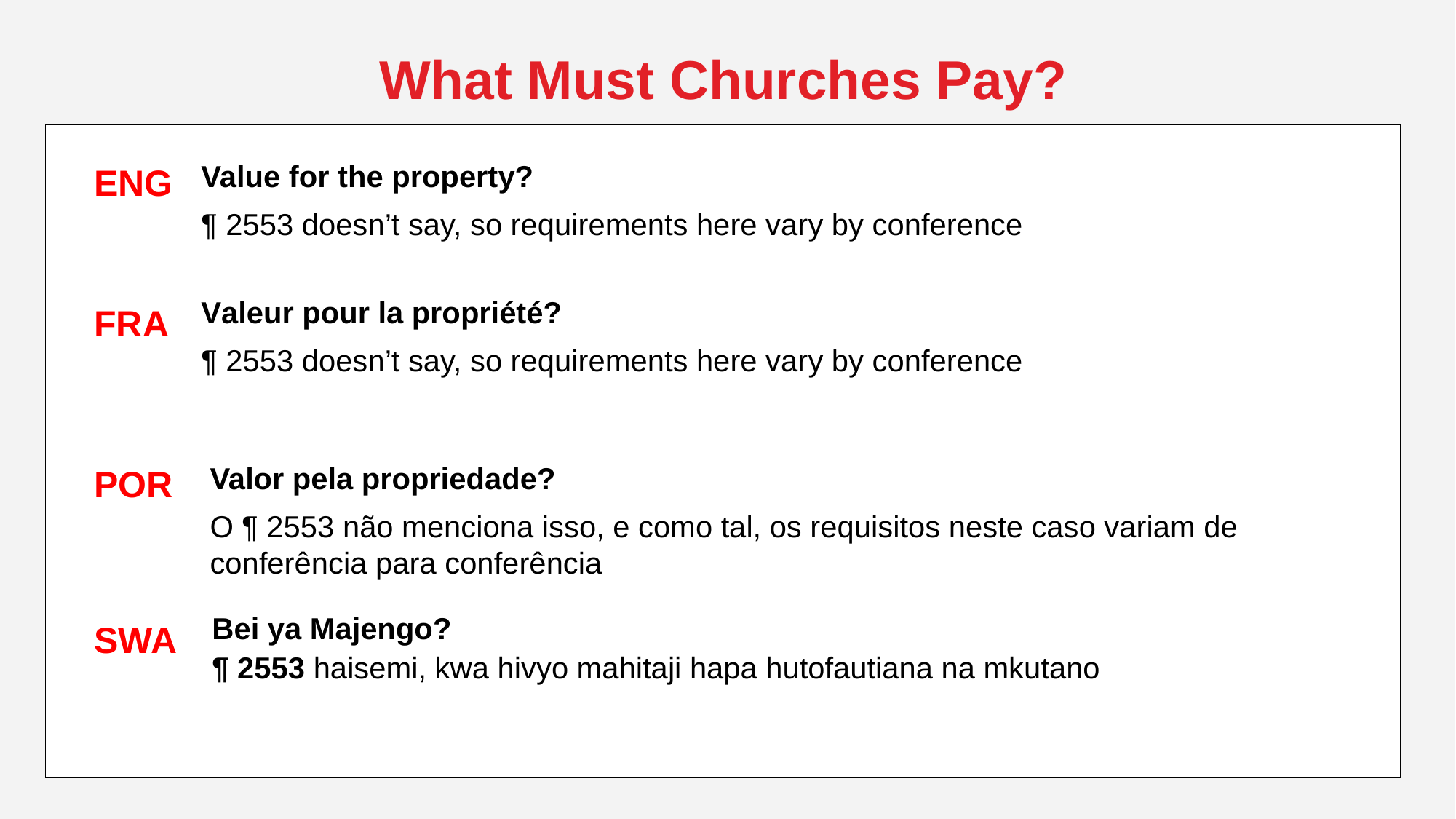

What Must Churches Pay?

Value for the property?
¶ 2553 doesn’t say, so requirements here vary by conference
ENG
Valeur pour la propriété?
¶ 2553 doesn’t say, so requirements here vary by conference
FRA
Valor pela propriedade?
O ¶ 2553 não menciona isso, e como tal, os requisitos neste caso variam de conferência para conferência
POR
Bei ya Majengo?
¶ 2553 haisemi, kwa hivyo mahitaji hapa hutofautiana na mkutano

SWA